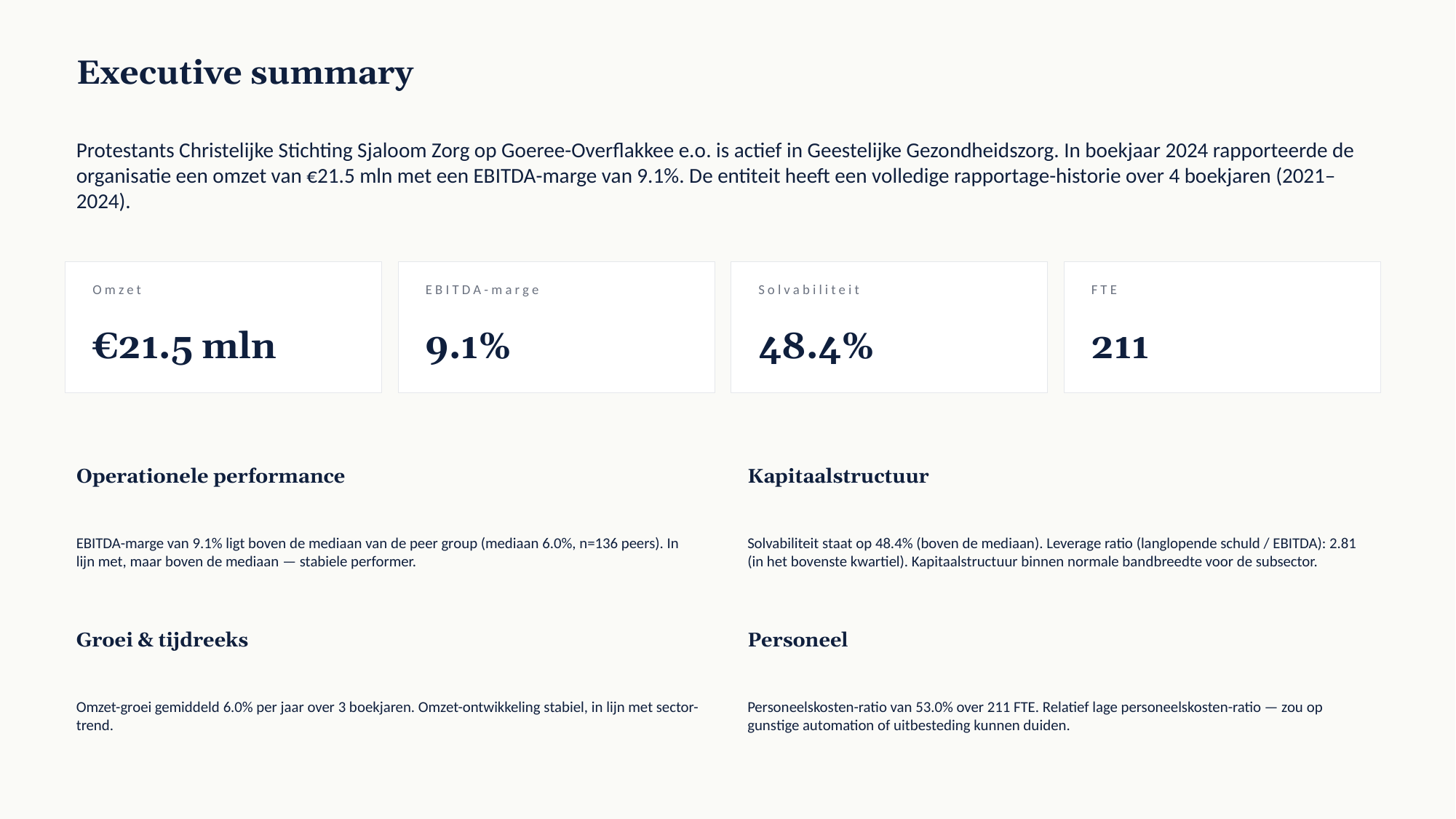

Executive summary
Protestants Christelijke Stichting Sjaloom Zorg op Goeree-Overflakkee e.o. is actief in Geestelijke Gezondheidszorg. In boekjaar 2024 rapporteerde de organisatie een omzet van €21.5 mln met een EBITDA-marge van 9.1%. De entiteit heeft een volledige rapportage-historie over 4 boekjaren (2021–2024).

Omzet
EBITDA-marge
Solvabiliteit
FTE
€21.5 mln
9.1%
48.4%
211
Operationele performance
Kapitaalstructuur
EBITDA-marge van 9.1% ligt boven de mediaan van de peer group (mediaan 6.0%, n=136 peers). In lijn met, maar boven de mediaan — stabiele performer.
Solvabiliteit staat op 48.4% (boven de mediaan). Leverage ratio (langlopende schuld / EBITDA): 2.81 (in het bovenste kwartiel). Kapitaalstructuur binnen normale bandbreedte voor de subsector.
Groei & tijdreeks
Personeel
Omzet-groei gemiddeld 6.0% per jaar over 3 boekjaren. Omzet-ontwikkeling stabiel, in lijn met sector-trend.
Personeelskosten-ratio van 53.0% over 211 FTE. Relatief lage personeelskosten-ratio — zou op gunstige automation of uitbesteding kunnen duiden.